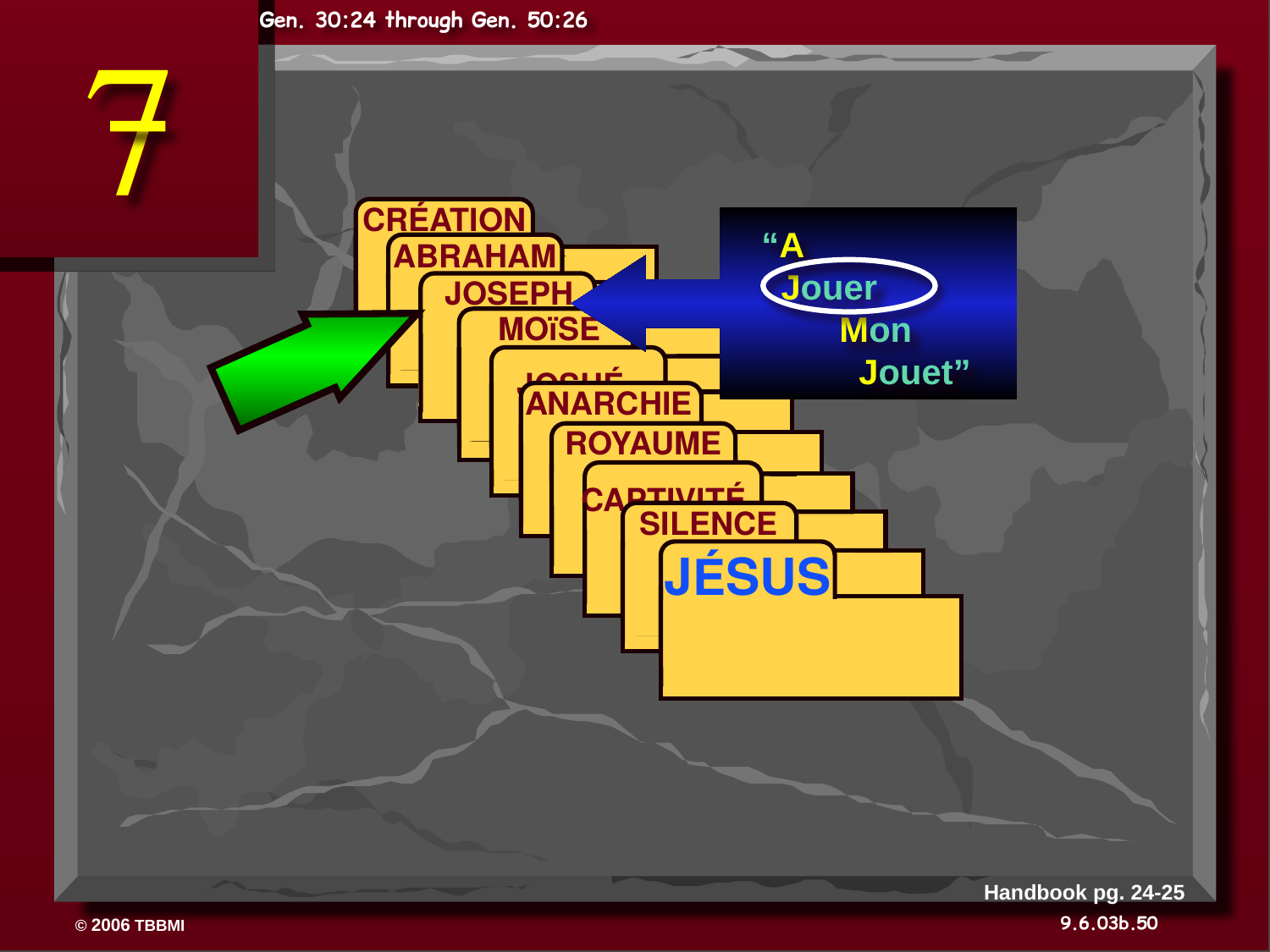

Gen. 30:24 through Gen. 50:26
7

  CRÉATION
ABRAHAM

  ABRAHAM
ABRAHAM

   JOSEPH
ABRAHAM

   MOïSE

   JOSUÉ

   ANARCHIE

   ROYAUME

   CAPTIVITÉ

   SILENCE

JÉSUS

“A                           Jouer
        Mon                       Jouet”

Handbook pg. 24-25

50